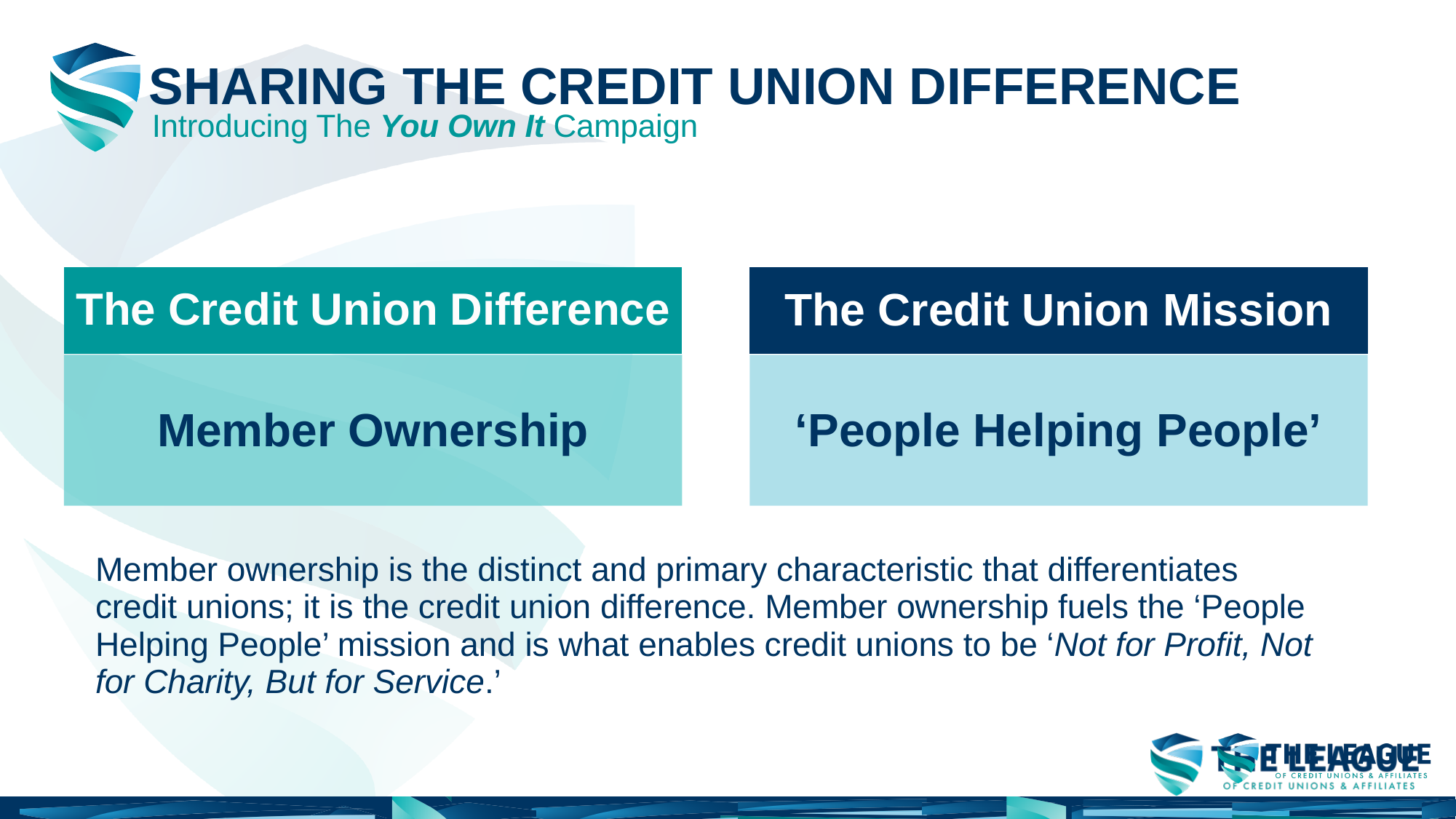

SHARING THE CREDIT UNION DIFFERENCE

Introducing The You Own It Campaign
The Credit Union Mission
The Credit Union Difference

Member Ownership
‘People Helping People’

Member ownership is the distinct and primary characteristic that differentiates credit unions; it is the credit union difference. Member ownership fuels the ‘People Helping People’ mission and is what enables credit unions to be ‘Not for Profit, Not for Charity, But for Service.’